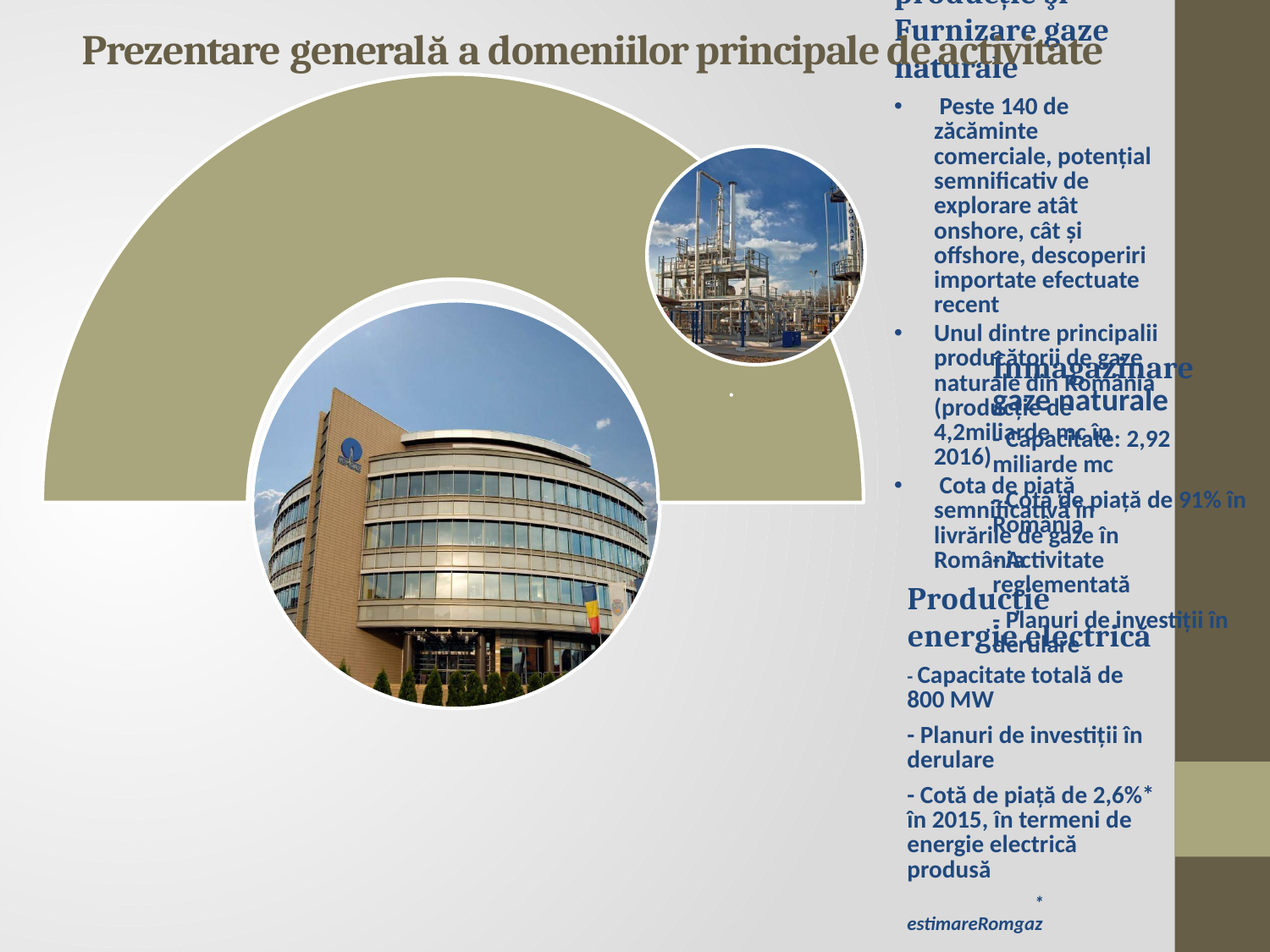

# Prezentare generală a domeniilor principale de activitate
- Planuri de investiții în derulare
- Capacitate totală de 800 MW
- Planuri de investiții în derulare
- Cotă de piață de 2,6%* în 2015, în termeni de energie electrică produsă
	* estimareRomgaz
 Peste 140 de zăcăminte comerciale, potenţial  semnificativ de explorare atât onshore, cât şi offshore, descoperiri importate efectuate recent